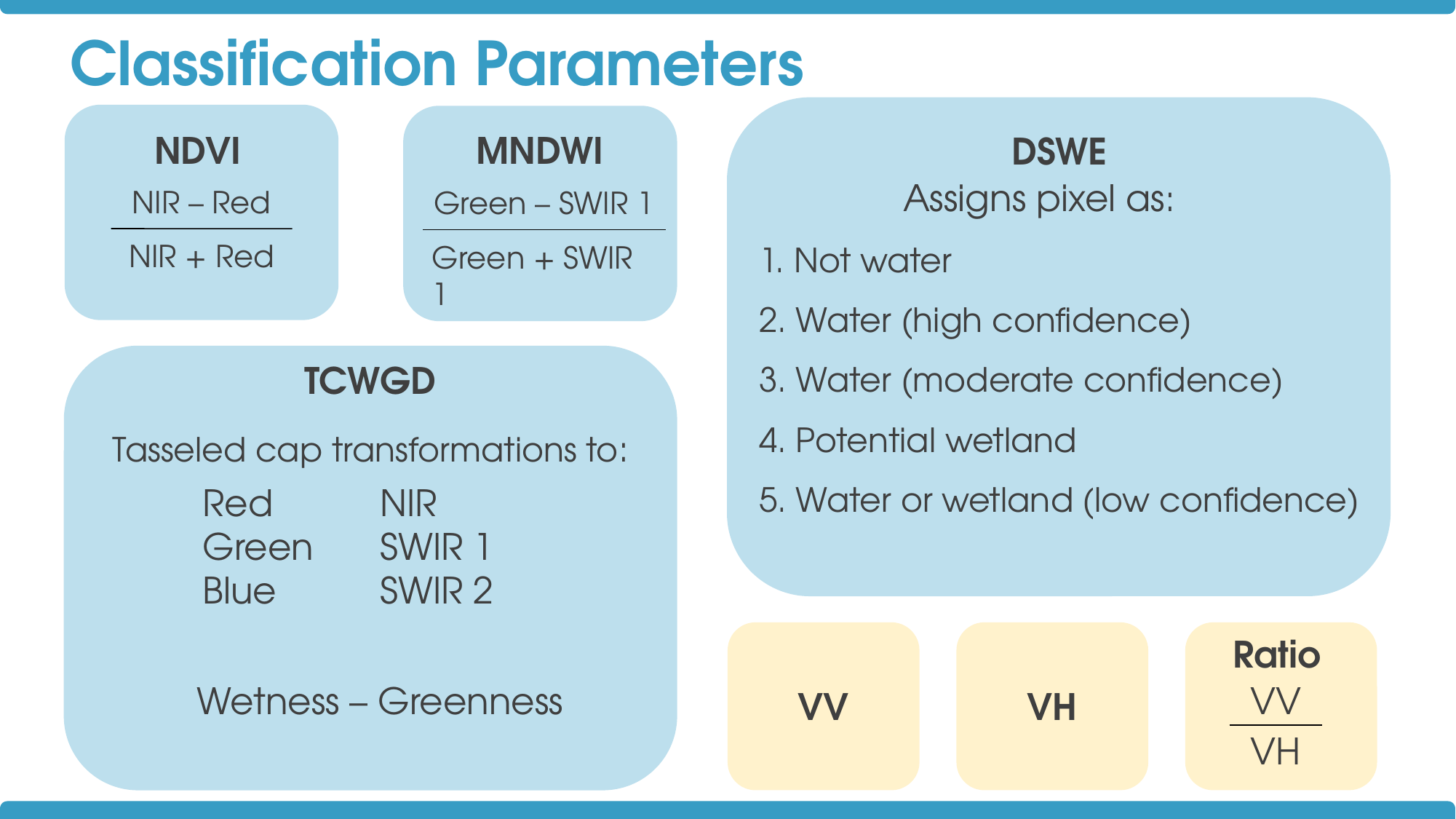

Classification Parameters

MNDWI
NDVI
DSWE
Assigns pixel as:
1. Not water
2. Water (high confidence)
3. Water (moderate confidence)
4. Potential wetland
5. Water or wetland (low confidence)

NIR – Red
NIR + Red
Green – SWIR 1
Green + SWIR 1

TCWGD
Tasseled cap transformations to:
Red
Green
Blue
NIR
SWIR 1
SWIR 2

VV

VH

Ratio
VV
VH
Wetness – Greenness